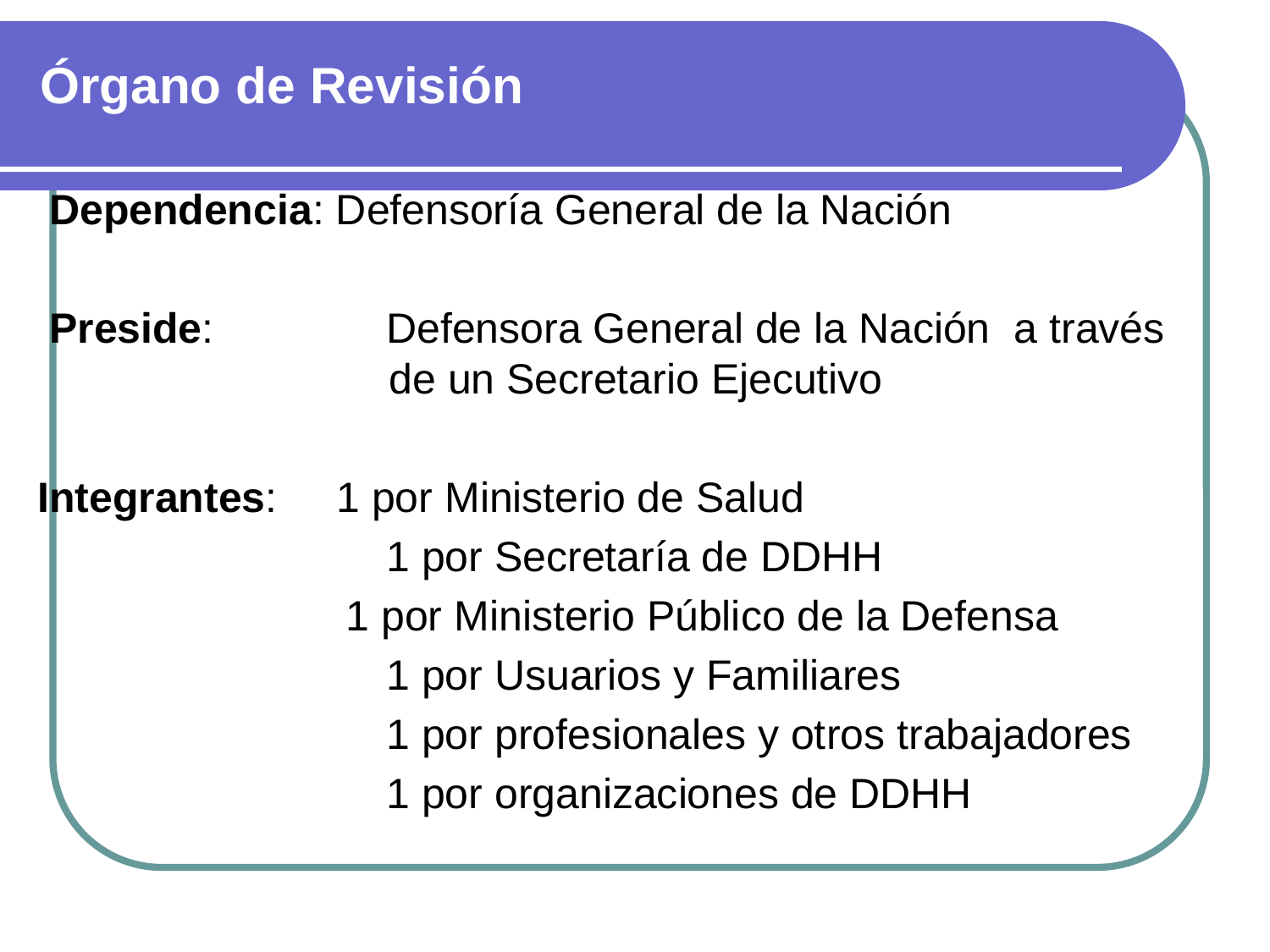

# Órgano de Revisión
 Dependencia: Defensoría General de la Nación

 Preside: 	    Defensora General de la Nación  a través       	               de un Secretario Ejecutivo

Integrantes:     1 por Ministerio de Salud
			    1 por Secretaría de DDHH
	                      1 por Ministerio Público de la Defensa
			    1 por Usuarios y Familiares
			    1 por profesionales y otros trabajadores
			    1 por organizaciones de DDHH